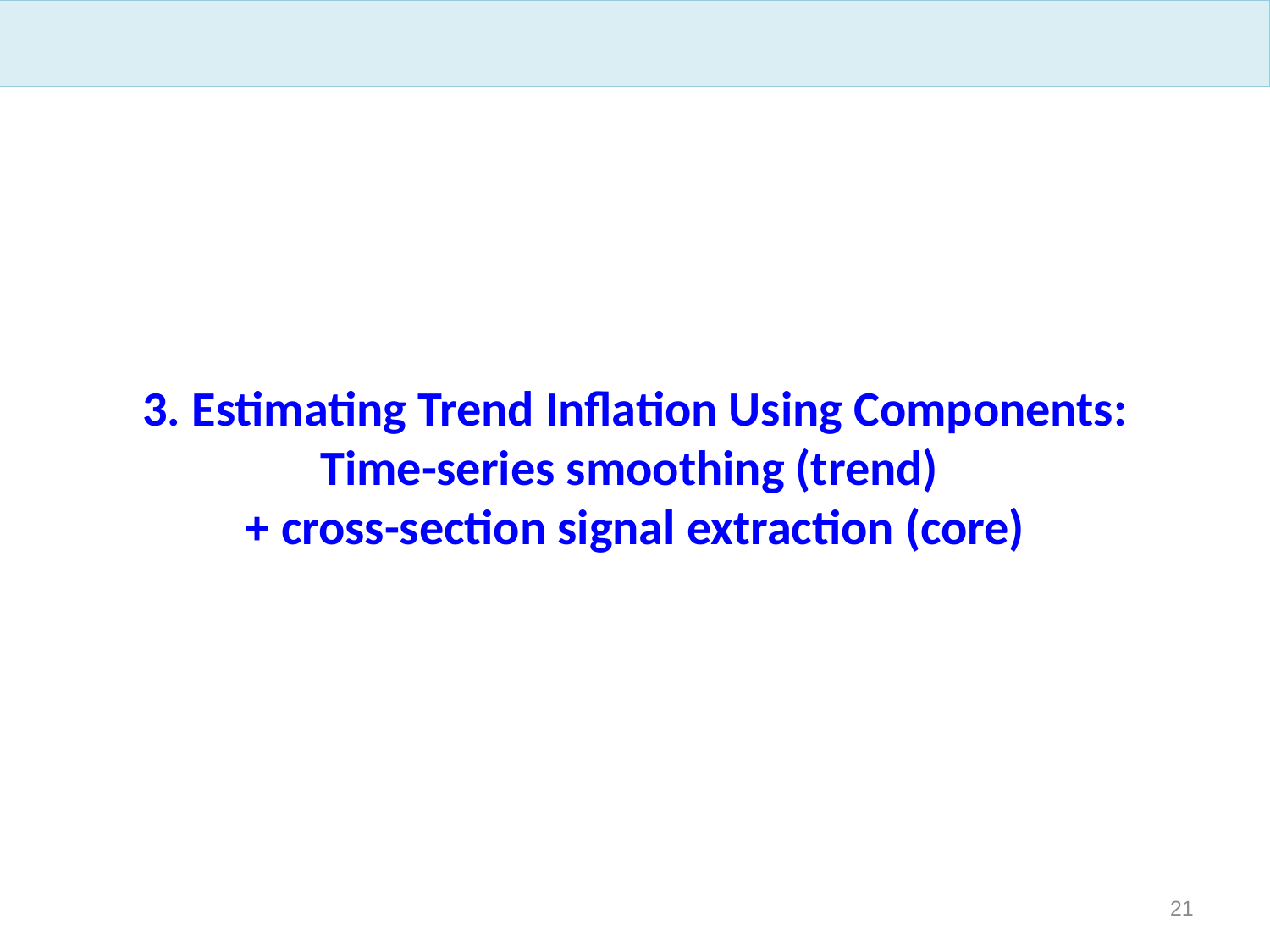

3. Estimating Trend Inflation Using Components:
Time-series smoothing (trend)
+ cross-section signal extraction (core)

21